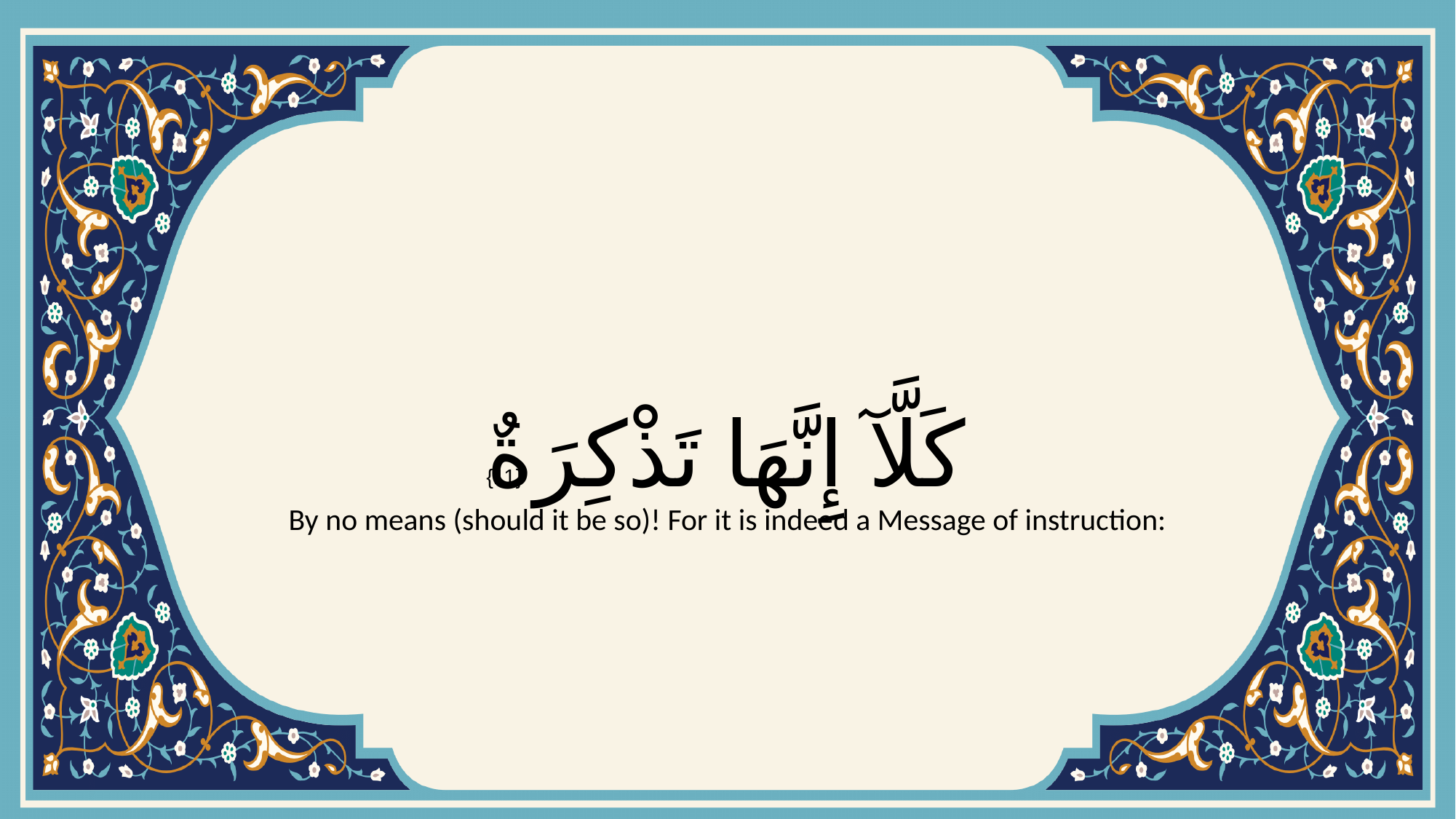

# كَلَّآ إِنَّهَا تَذْكِرَةٌ
{11}
By no means (should it be so)! For it is indeed a Message of instruction: